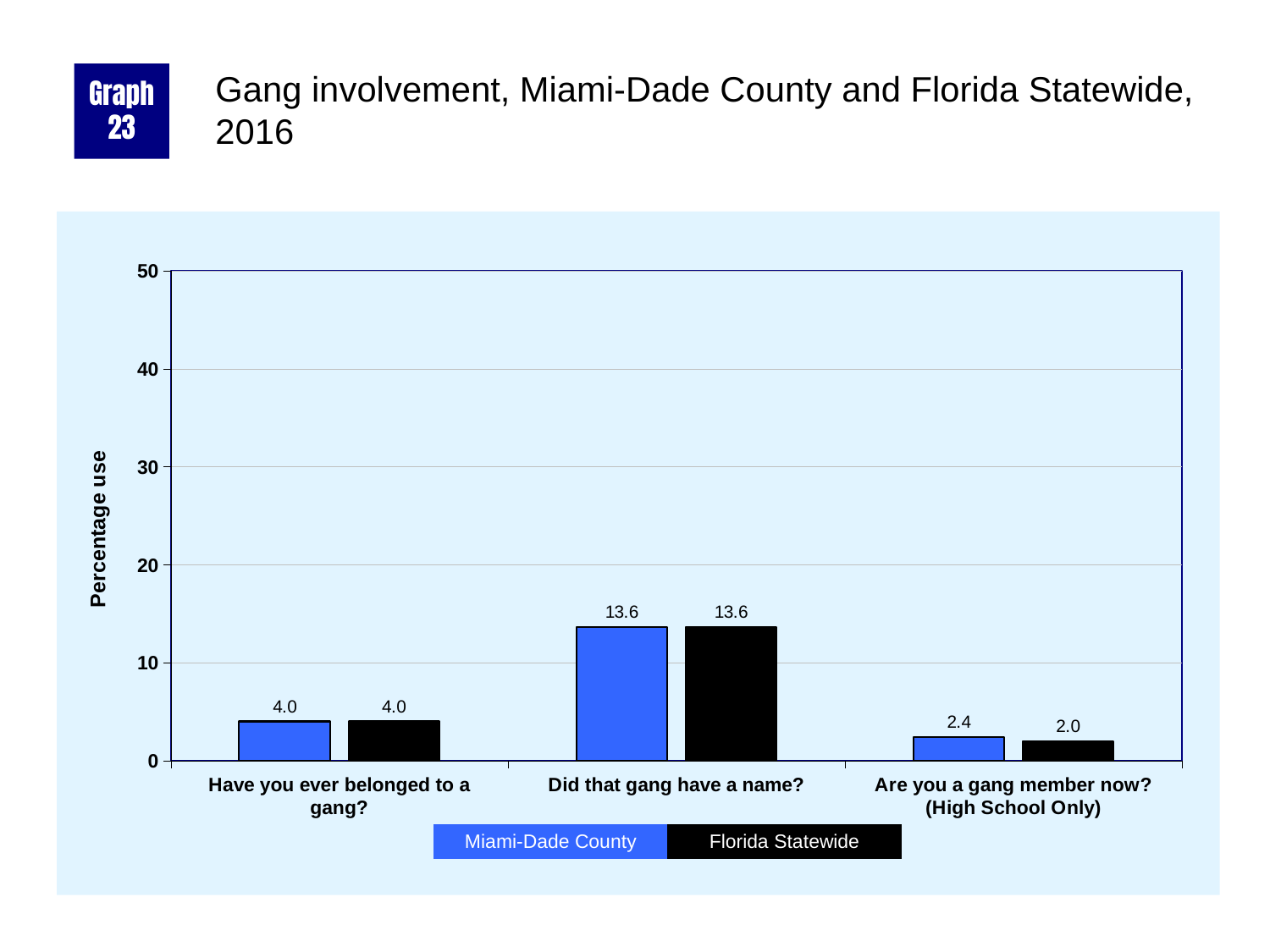

Graph 23
Gang involvement, Miami-Dade County and Florida Statewide, 2016

### Chart

| Category | County 2016 | Florida 2016 |
|---|---|---|
| Have you ever belonged to a gang? | 4.0 | 4.0 |
| Did that gang have a name? | 13.6 | 13.6 |
| Are you a gang member now?
(High School Only) | 2.4 | 2.0 |
Miami-Dade County
Florida Statewide